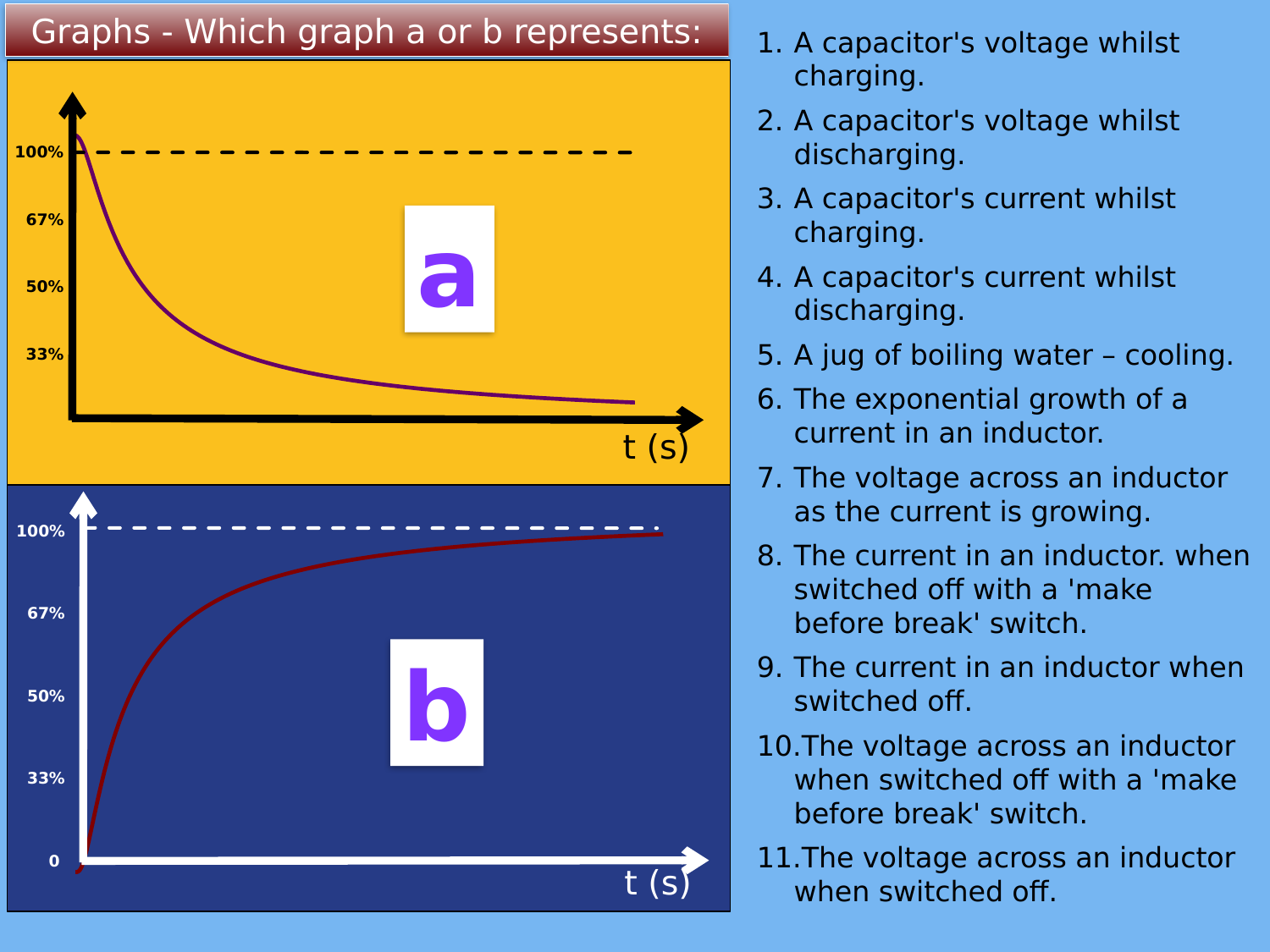

Graphs - Which graph a or b represents:
A capacitor's voltage whilst charging.
A capacitor's voltage whilst discharging.
A capacitor's current whilst charging.
A capacitor's current whilst discharging.
A jug of boiling water – cooling.
The exponential growth of a current in an inductor.
The voltage across an inductor as the current is growing.
The current in an inductor. when switched off with a 'make before break' switch.
The current in an inductor when switched off.
The voltage across an inductor when switched off with a 'make before break' switch.
The voltage across an inductor when switched off.

### Chart

| Category |  |
|---|---|
100%
67%
 50%
 33%

t (s)
a

### Chart

| Category |  |
|---|---|
100%
67%
 50%
 33%
0
b
t (s)